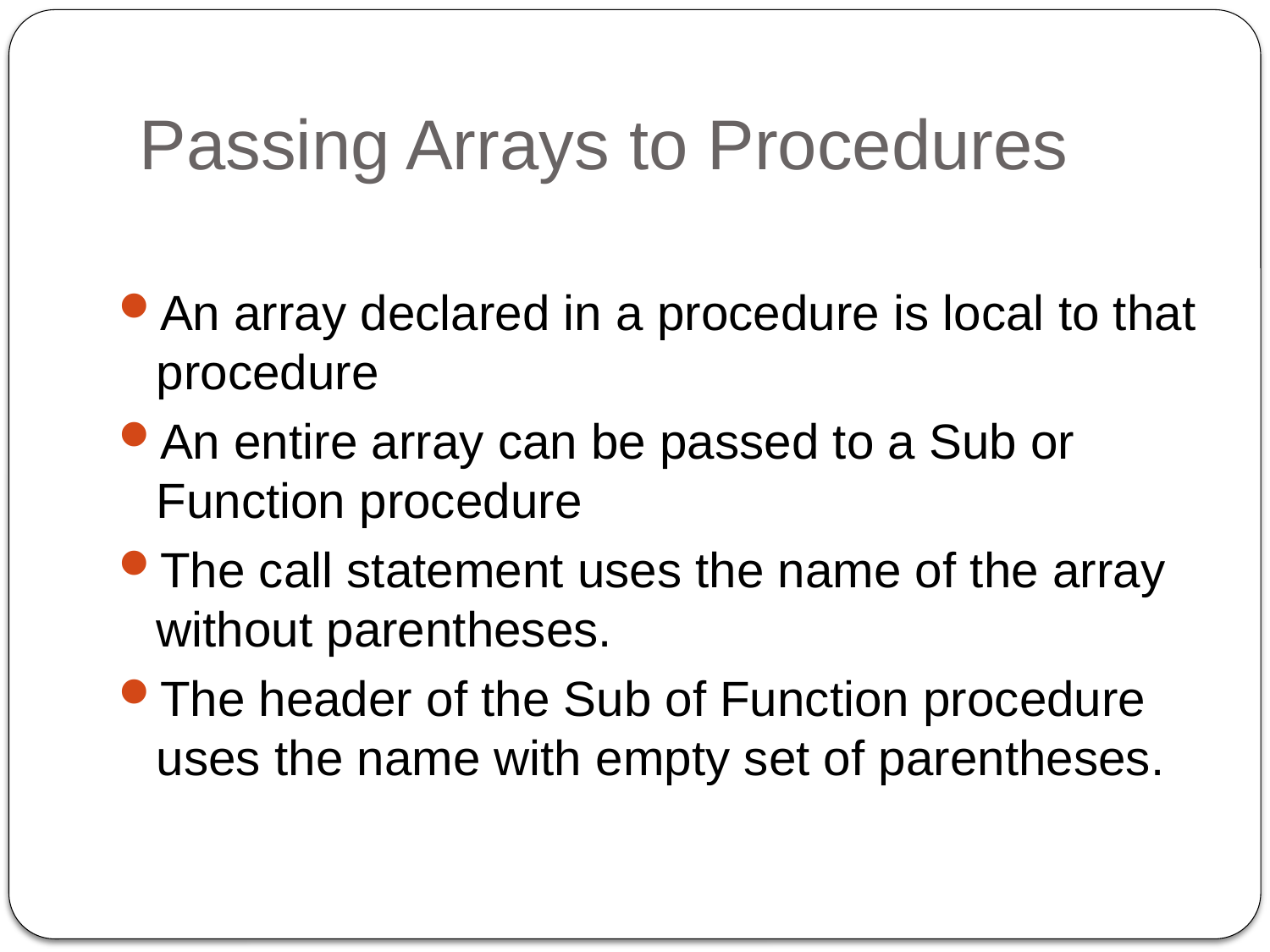

# Passing Arrays to Procedures
An array declared in a procedure is local to that procedure
An entire array can be passed to a Sub or Function procedure
The call statement uses the name of the array without parentheses.
The header of the Sub of Function procedure uses the name with empty set of parentheses.
16